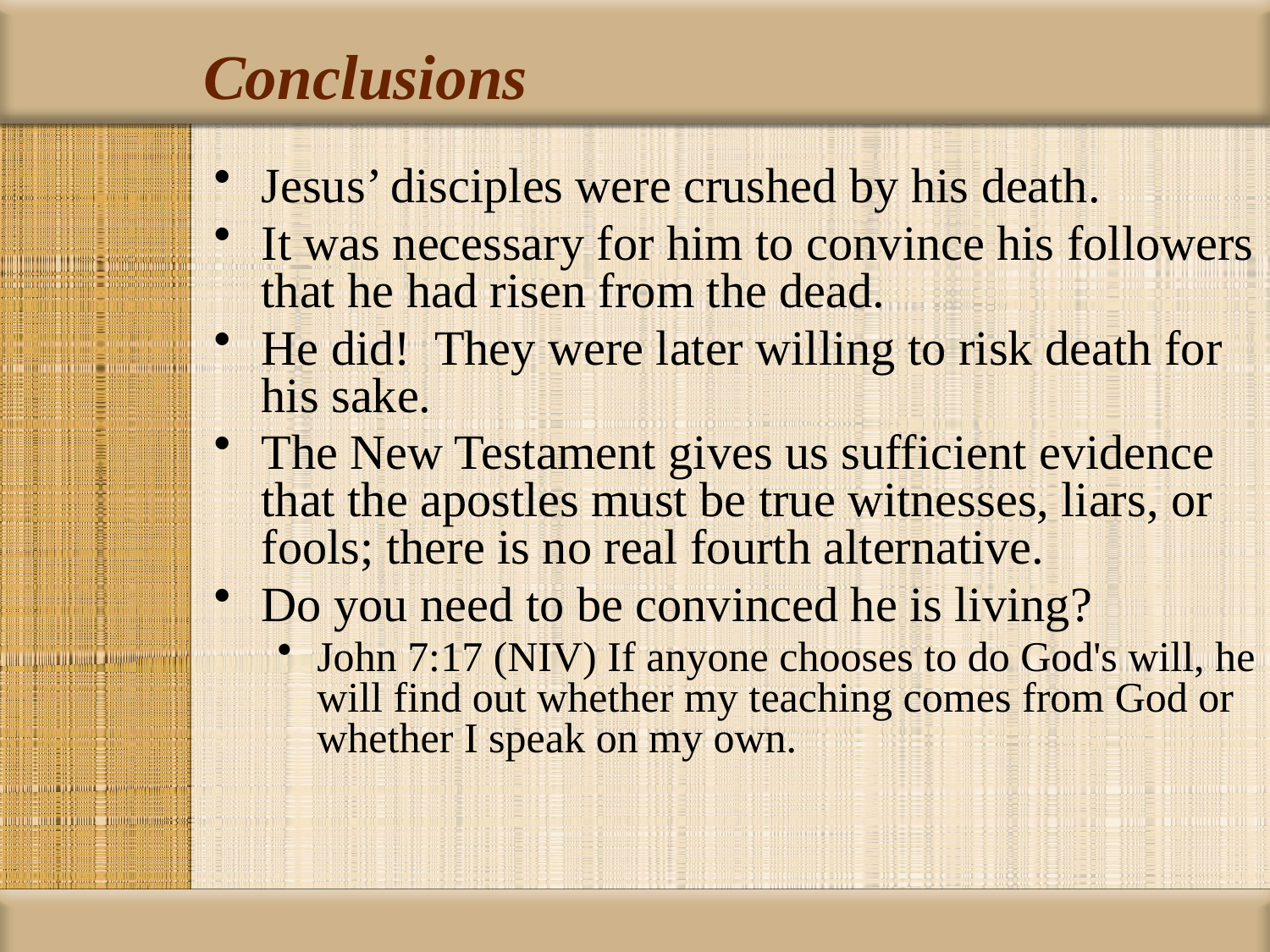

# Conclusions
Jesus’ disciples were crushed by his death.
It was necessary for him to convince his followers that he had risen from the dead.
He did!  They were later willing to risk death for his sake.
The New Testament gives us sufficient evidence that the apostles must be true witnesses, liars, or fools; there is no real fourth alternative.
Do you need to be convinced he is living?
John 7:17 (NIV) If anyone chooses to do God's will, he will find out whether my teaching comes from God or whether I speak on my own.